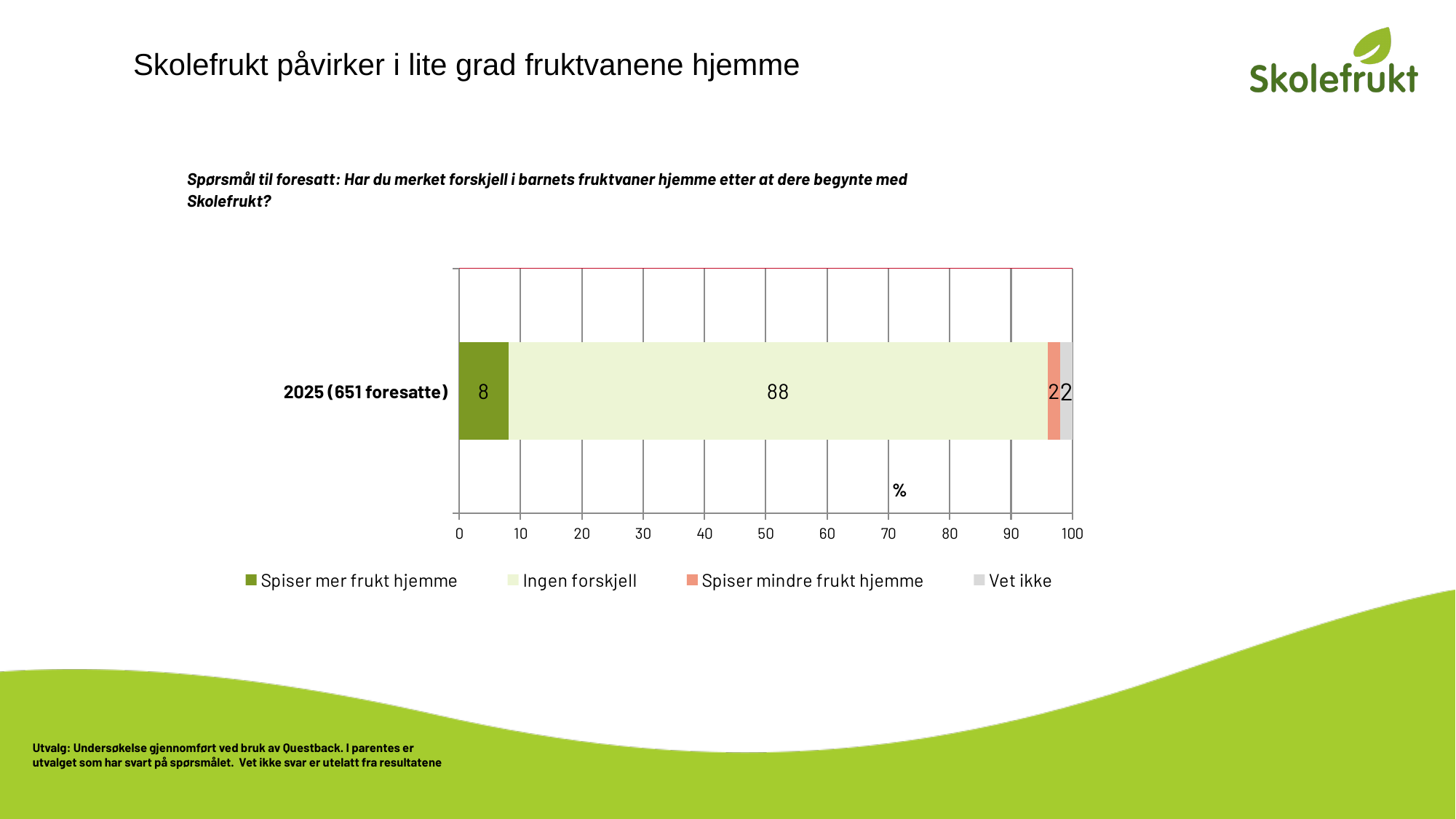

# Skolefrukt påvirker i lite grad fruktvanene hjemme
Spørsmål til foresatt: Har du merket forskjell i barnets fruktvaner hjemme etter at dere begynte med Skolefrukt?

### Chart

| Category | Spiser mer frukt hjemme | Ingen forskjell | Spiser mindre frukt hjemme | Vet ikke |
|---|---|---|---|---|
| 2025 (651 foresatte) | 8.0 | 88.0 | 2.0 | 2.0 |
%
Utvalg: Undersøkelse gjennomført ved bruk av Questback. I parentes er utvalget som har svart på spørsmålet.  Vet ikke svar er utelatt fra resultatene